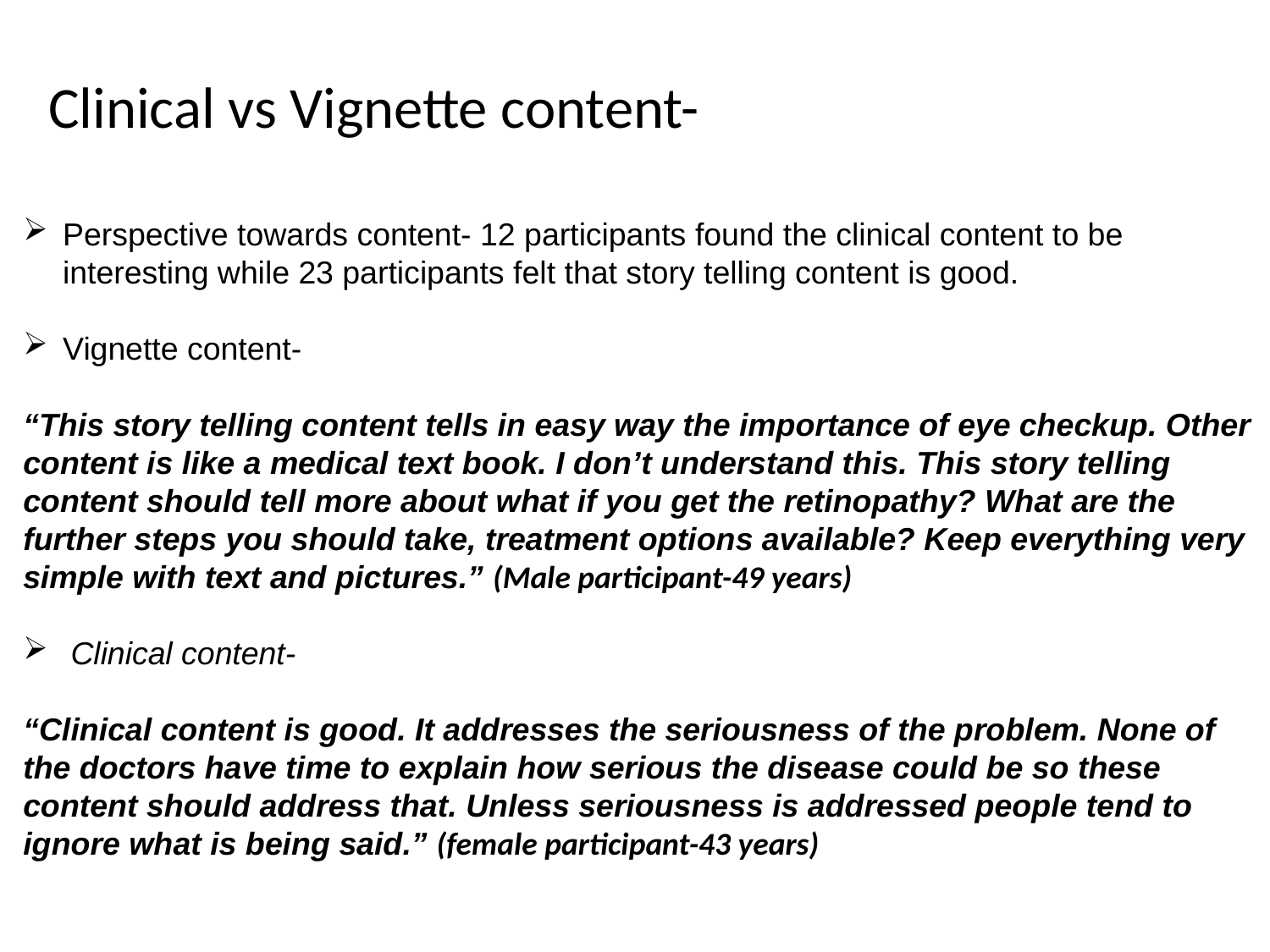

# Clinical vs Vignette content-

Perspective towards content- 12 participants found the clinical content to be interesting while 23 participants felt that story telling content is good.

Vignette content-

“This story telling content tells in easy way the importance of eye checkup. Other content is like a medical text book. I don’t understand this. This story telling content should tell more about what if you get the retinopathy? What are the further steps you should take, treatment options available? Keep everything very simple with text and pictures.” (Male participant-49 years)

Clinical content-

“Clinical content is good. It addresses the seriousness of the problem. None of the doctors have time to explain how serious the disease could be so these content should address that. Unless seriousness is addressed people tend to ignore what is being said.” (female participant-43 years)

Tuesday, November 1, 2016